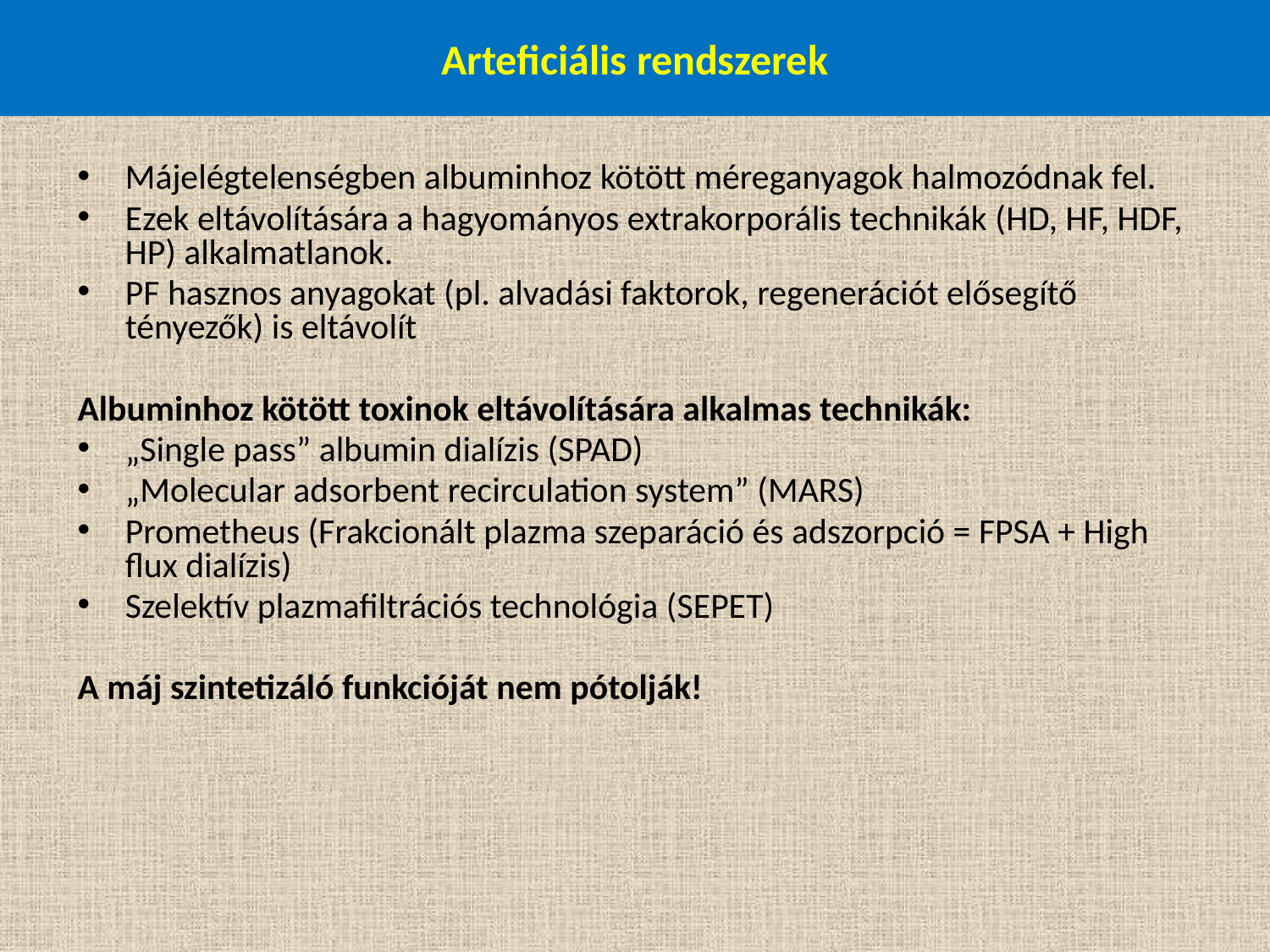

# Arteficiális rendszerek
Májelégtelenségben albuminhoz kötött méreganyagok halmozódnak fel.
Ezek eltávolítására a hagyományos extrakorporális technikák (HD, HF, HDF, HP) alkalmatlanok.
PF hasznos anyagokat (pl. alvadási faktorok, regenerációt elősegítő tényezők) is eltávolít

Albuminhoz kötött toxinok eltávolítására alkalmas technikák:
„Single pass” albumin dialízis (SPAD)
„Molecular adsorbent recirculation system” (MARS)
Prometheus (Frakcionált plazma szeparáció és adszorpció = FPSA + High flux dialízis)
Szelektív plazmafiltrációs technológia (SEPET)

A máj szintetizáló funkcióját nem pótolják!